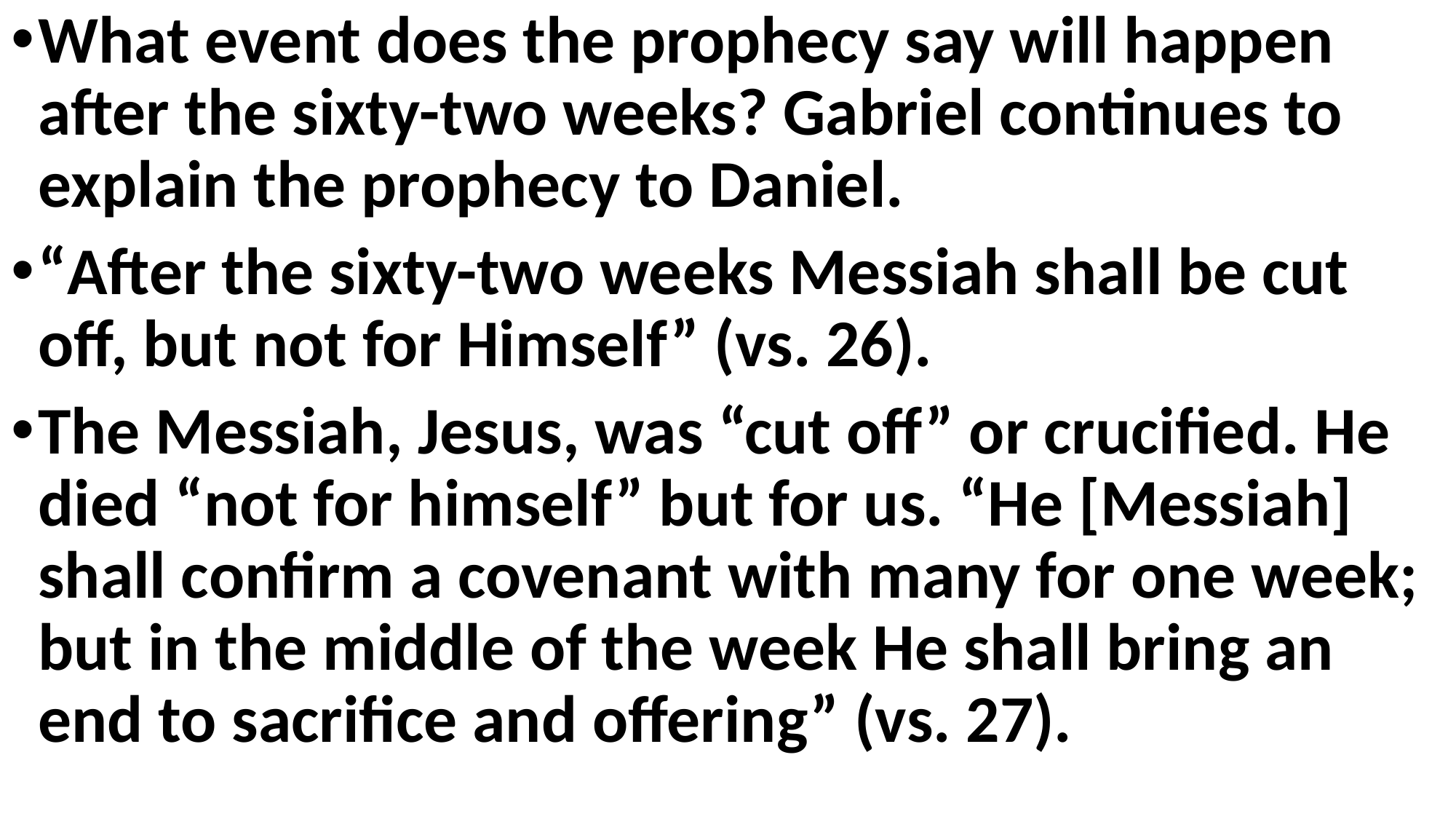

What event does the prophecy say will happen after the sixty-two weeks? Gabriel continues to explain the prophecy to Daniel.
“After the sixty-two weeks Messiah shall be cut off, but not for Himself” (vs. 26).
The Messiah, Jesus, was “cut off” or crucified. He died “not for himself” but for us. “He [Messiah] shall confirm a covenant with many for one week; but in the middle of the week He shall bring an end to sacrifice and offering” (vs. 27).